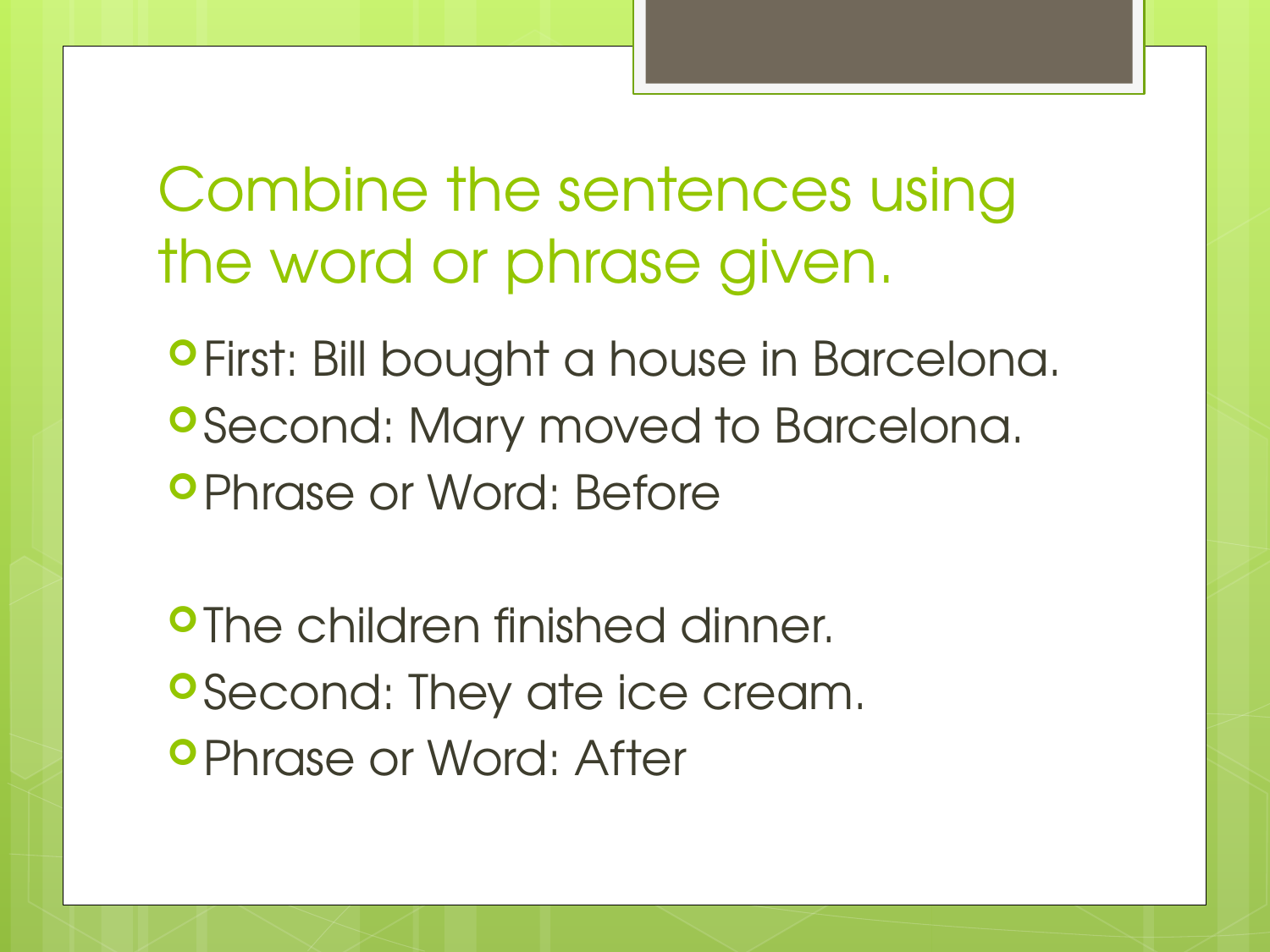

# Combine the sentences using the word or phrase given.
First: Bill bought a house in Barcelona.
Second: Mary moved to Barcelona.
Phrase or Word: Before

The children finished dinner.
Second: They ate ice cream.
Phrase or Word: After